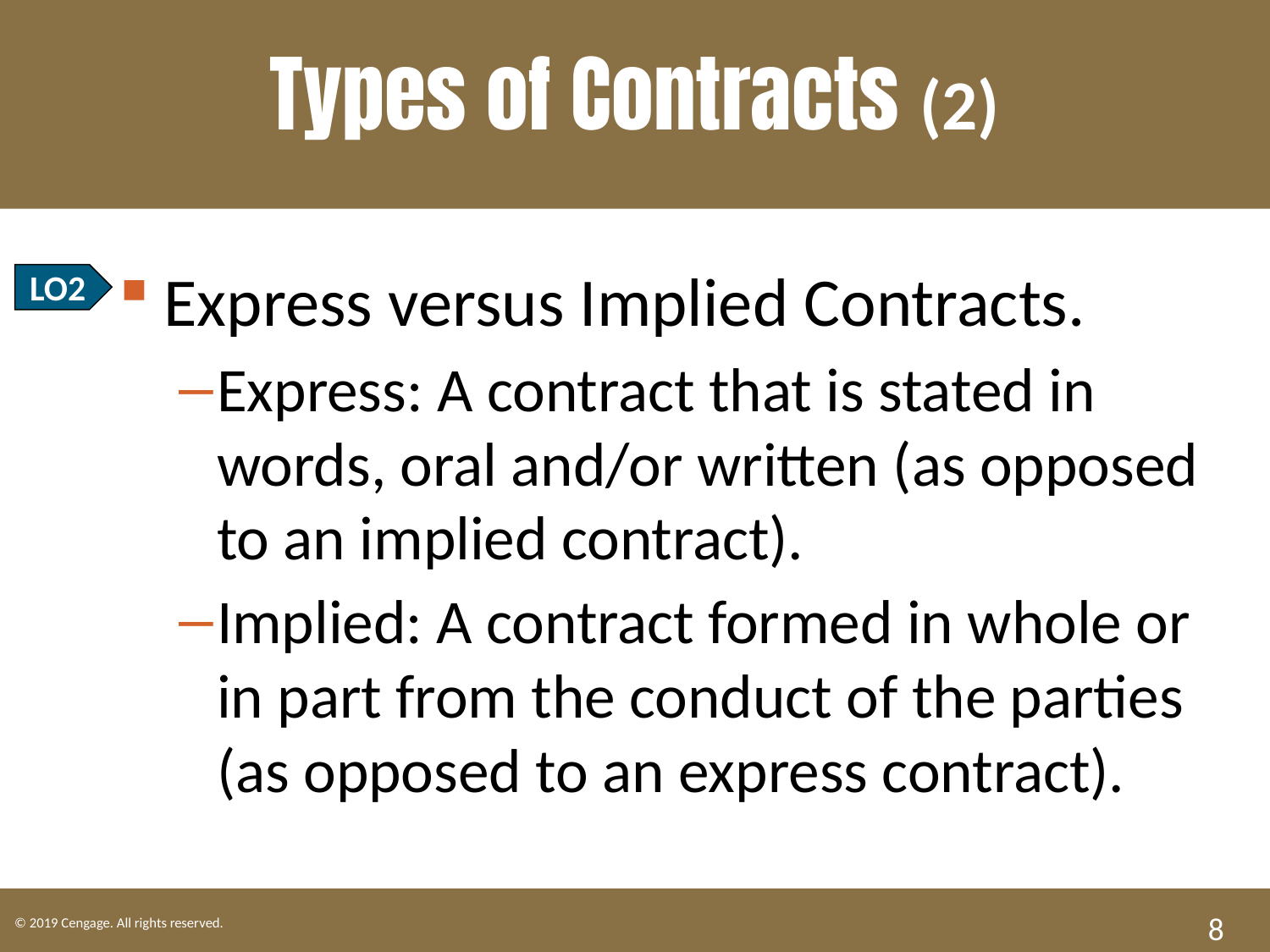

Types of Contracts (2)
Express versus Implied Contracts.
Express: A contract that is stated in words, oral and/or written (as opposed to an implied contract).
Implied: A contract formed in whole or in part from the conduct of the parties (as opposed to an express contract).
LO2
8